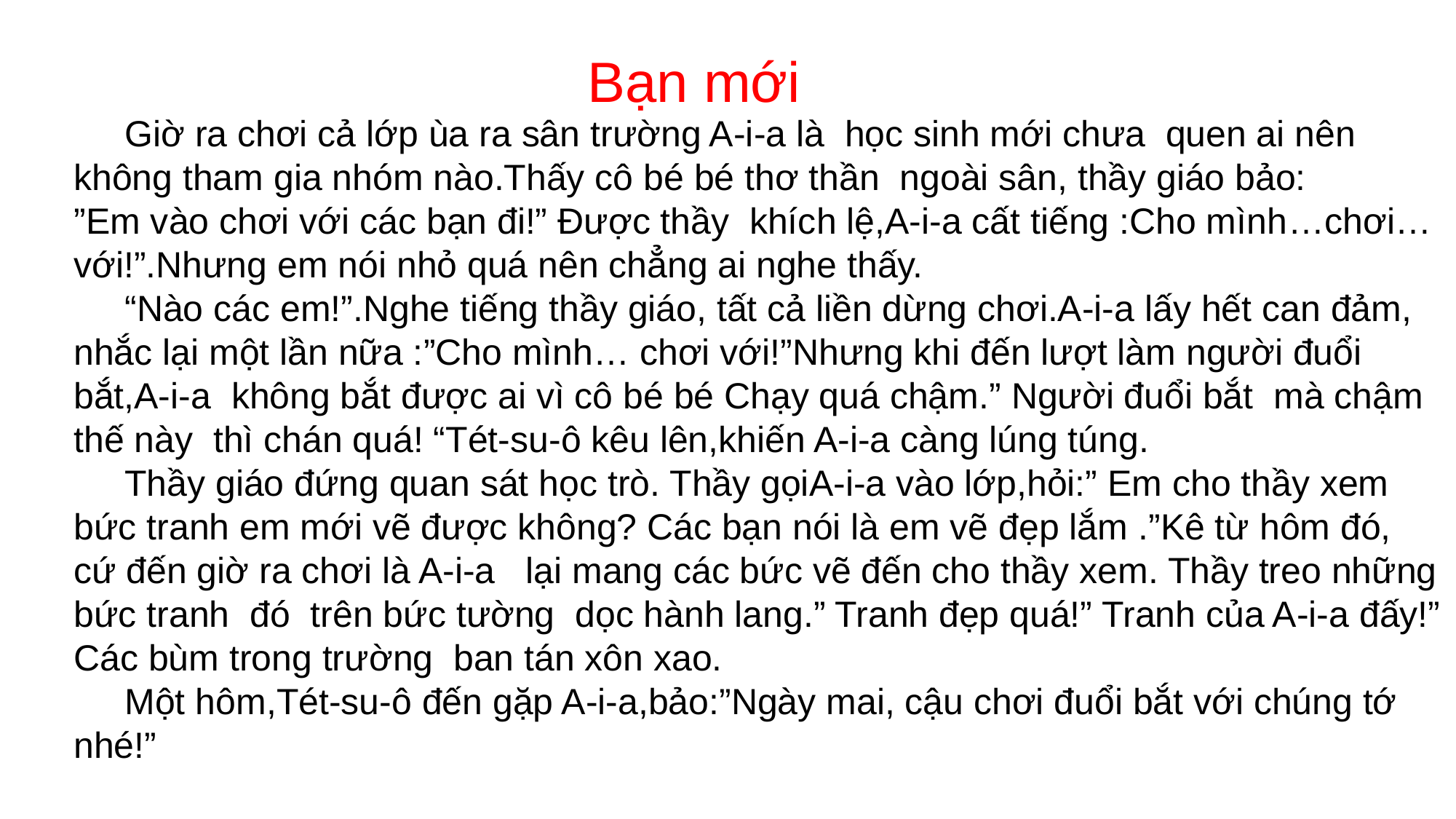

Bạn mới
     Giờ ra chơi cả lớp ùa ra sân trường A-i-a là  học sinh mới chưa  quen ai nên không tham gia nhóm nào.Thấy cô bé bé thơ thần  ngoài sân, thầy giáo bảo:
”Em vào chơi với các bạn đi!” Được thầy  khích lệ,A-i-a cất tiếng :Cho mình…chơi…
với!”.Nhưng em nói nhỏ quá nên chẳng ai nghe thấy.
     “Nào các em!”.Nghe tiếng thầy giáo, tất cả liền dừng chơi.A-i-a lấy hết can đảm, nhắc lại một lần nữa :”Cho mình… chơi với!”Nhưng khi đến lượt làm người đuổi bắt,A-i-a  không bắt được ai vì cô bé bé Chạy quá chậm.” Người đuổi bắt  mà chậm thế này  thì chán quá! “Tét-su-ô kêu lên,khiến A-i-a càng lúng túng.
     Thầy giáo đứng quan sát học trò. Thầy gọiA-i-a vào lớp,hỏi:” Em cho thầy xem bức tranh em mới vẽ được không? Các bạn nói là em vẽ đẹp lắm .”Kê từ hôm đó, cứ đến giờ ra chơi là A-i-a   lại mang các bức vẽ đến cho thầy xem. Thầy treo những bức tranh  đó  trên bức tường  dọc hành lang.” Tranh đẹp quá!” Tranh của A-i-a đấy!” Các bùm trong trường  ban tán xôn xao.
     Một hôm,Tét-su-ô đến gặp A-i-a,bảo:”Ngày mai, cậu chơi đuổi bắt với chúng tớ nhé!”